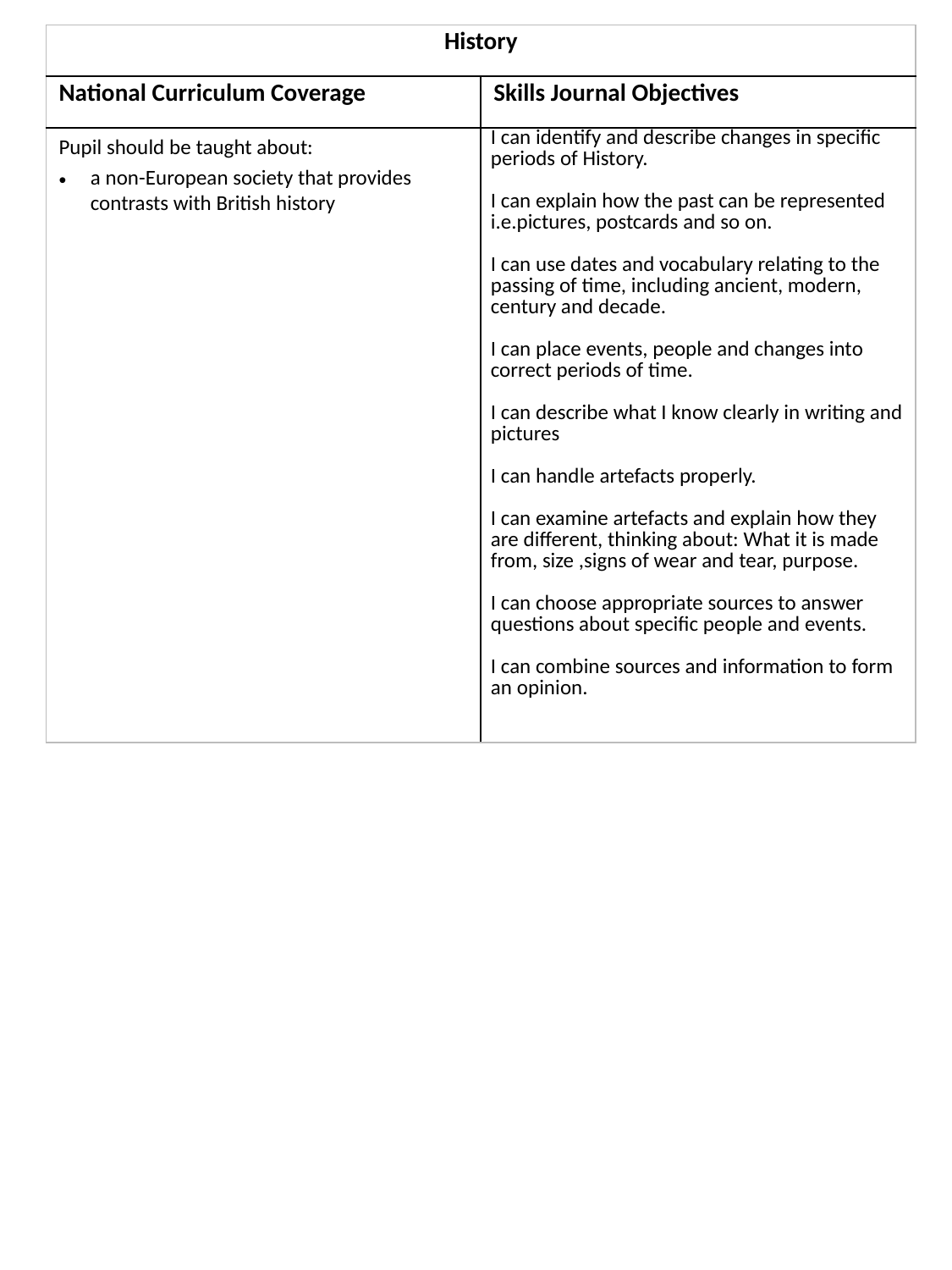

| History |  |
| --- | --- |
| National Curriculum Coverage | Skills Journal Objectives |
| Pupil should be taught about: a non-European society that provides contrasts with British history | I can identify and describe changes in specific periods of History. I can explain how the past can be represented i.e.pictures, postcards and so on. I can use dates and vocabulary relating to the passing of time, including ancient, modern, century and decade. I can place events, people and changes into correct periods of time. I can describe what I know clearly in writing and pictures I can handle artefacts properly. I can examine artefacts and explain how they are different, thinking about: What it is made from, size ,signs of wear and tear, purpose. I can choose appropriate sources to answer questions about specific people and events. I can combine sources and information to form an opinion. |